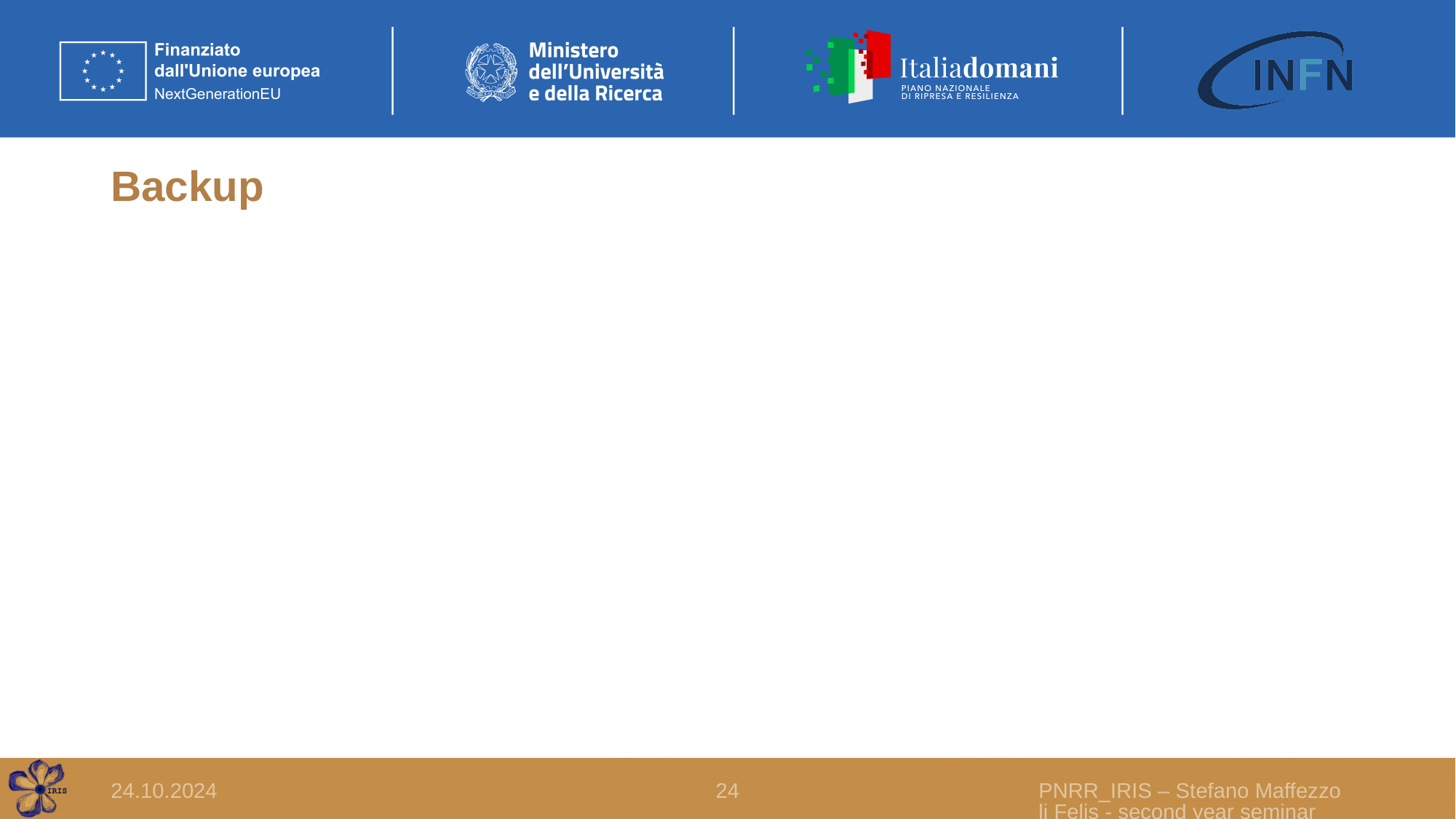

# Backup

24.10.2024
24
PNRR_IRIS – Stefano Maffezzoli Felis - second year seminar